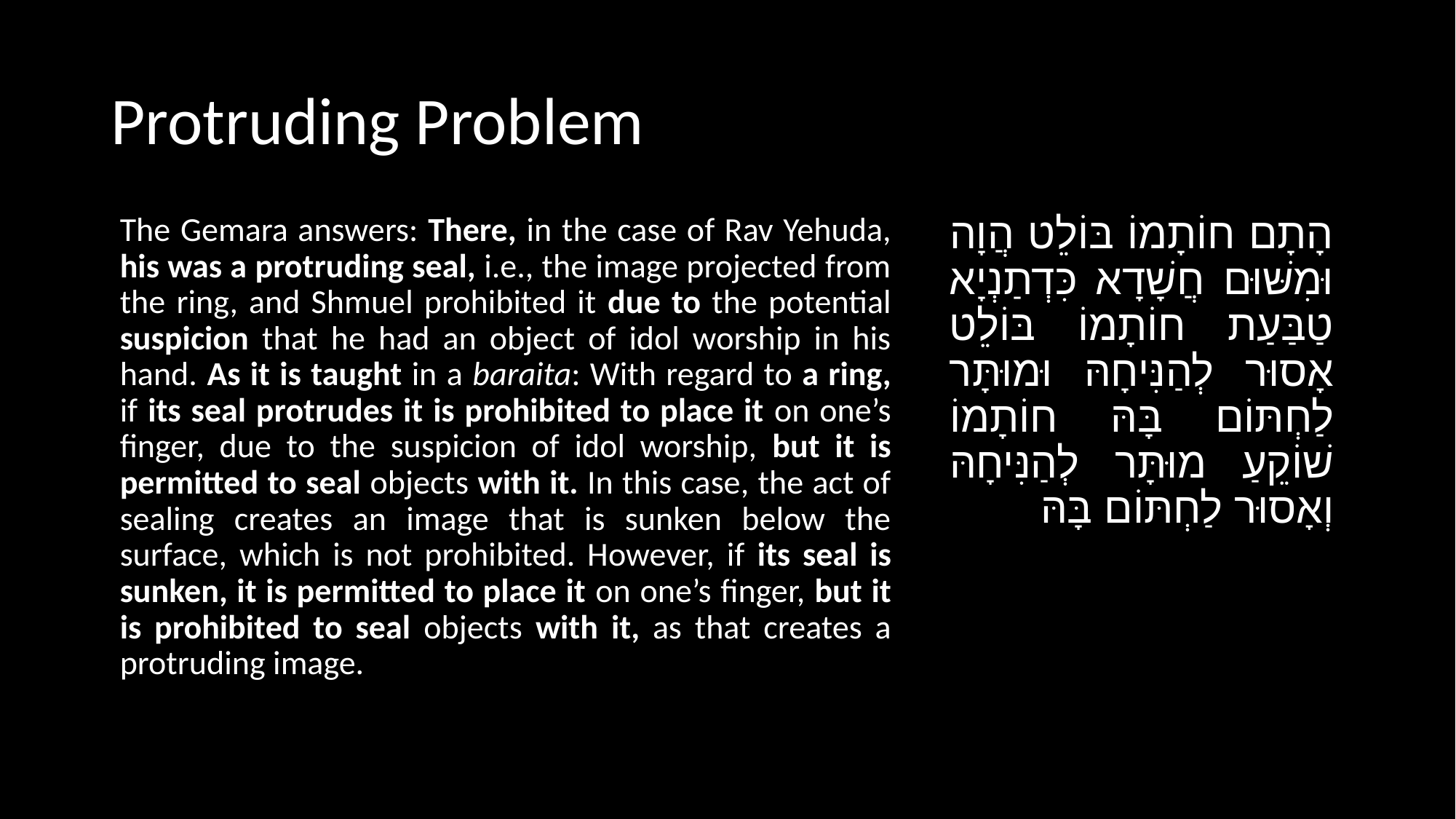

# Protruding Problem
The Gemara answers: There, in the case of Rav Yehuda, his was a protruding seal, i.e., the image projected from the ring, and Shmuel prohibited it due to the potential suspicion that he had an object of idol worship in his hand. As it is taught in a baraita: With regard to a ring, if its seal protrudes it is prohibited to place it on one’s finger, due to the suspicion of idol worship, but it is permitted to seal objects with it. In this case, the act of sealing creates an image that is sunken below the surface, which is not prohibited. However, if its seal is sunken, it is permitted to place it on one’s finger, but it is prohibited to seal objects with it, as that creates a protruding image.
הָתָם חוֹתָמוֹ בּוֹלֵט הֲוָה וּמִשּׁוּם חֲשָׁדָא כִּדְתַנְיָא טַבַּעַת חוֹתָמוֹ בּוֹלֵט אָסוּר לְהַנִּיחָהּ וּמוּתָּר לַחְתּוֹם בָּהּ חוֹתָמוֹ שׁוֹקֵעַ מוּתָּר לְהַנִּיחָהּ וְאָסוּר לַחְתּוֹם בָּהּ